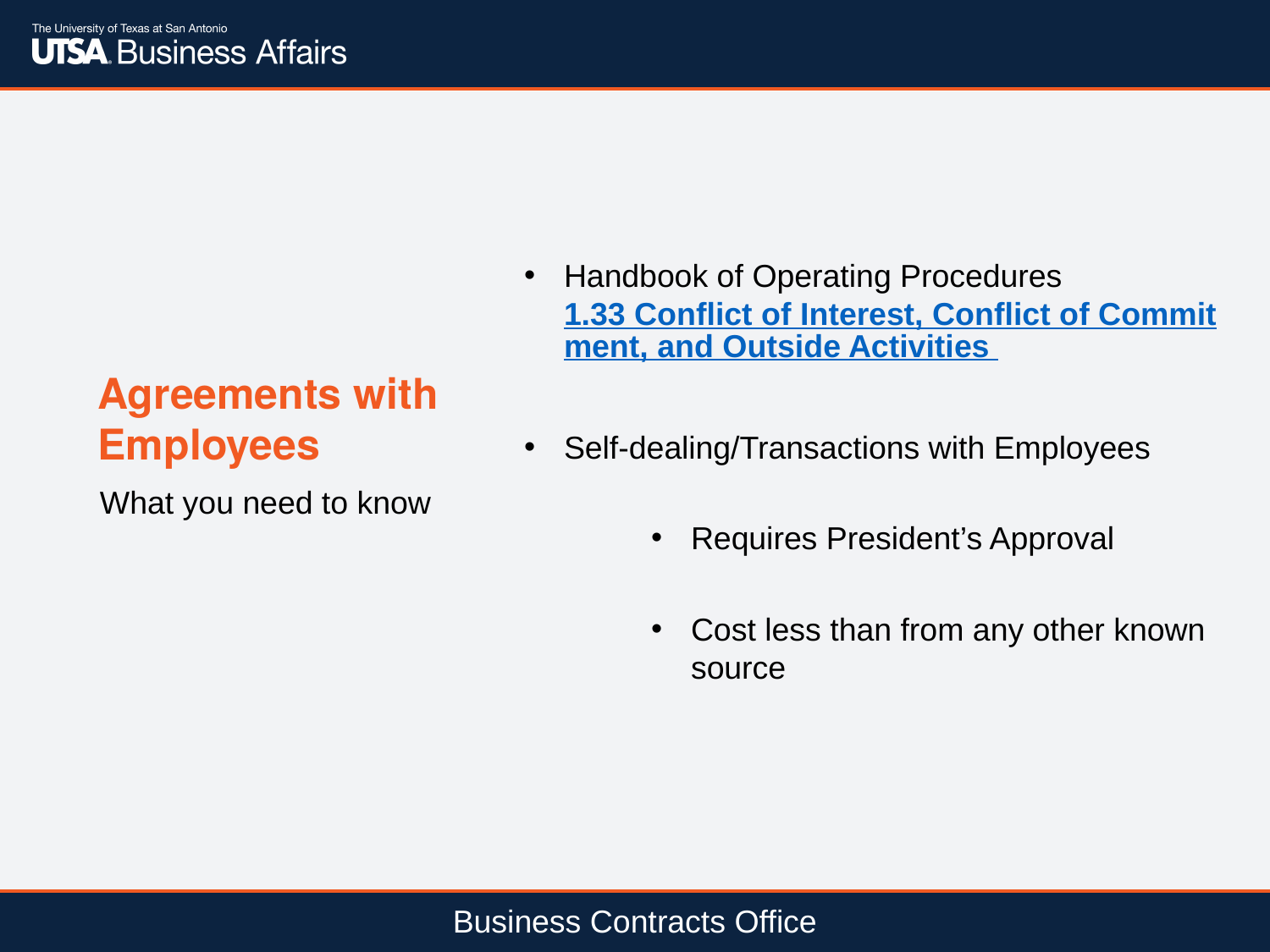

Handbook of Operating Procedures 1.33 Conflict of Interest, Conflict of Commitment, and Outside Activities
Self-dealing/Transactions with Employees
Requires President’s Approval
Cost less than from any other known source
Agreements with Employees
What you need to know
Business Contracts Office